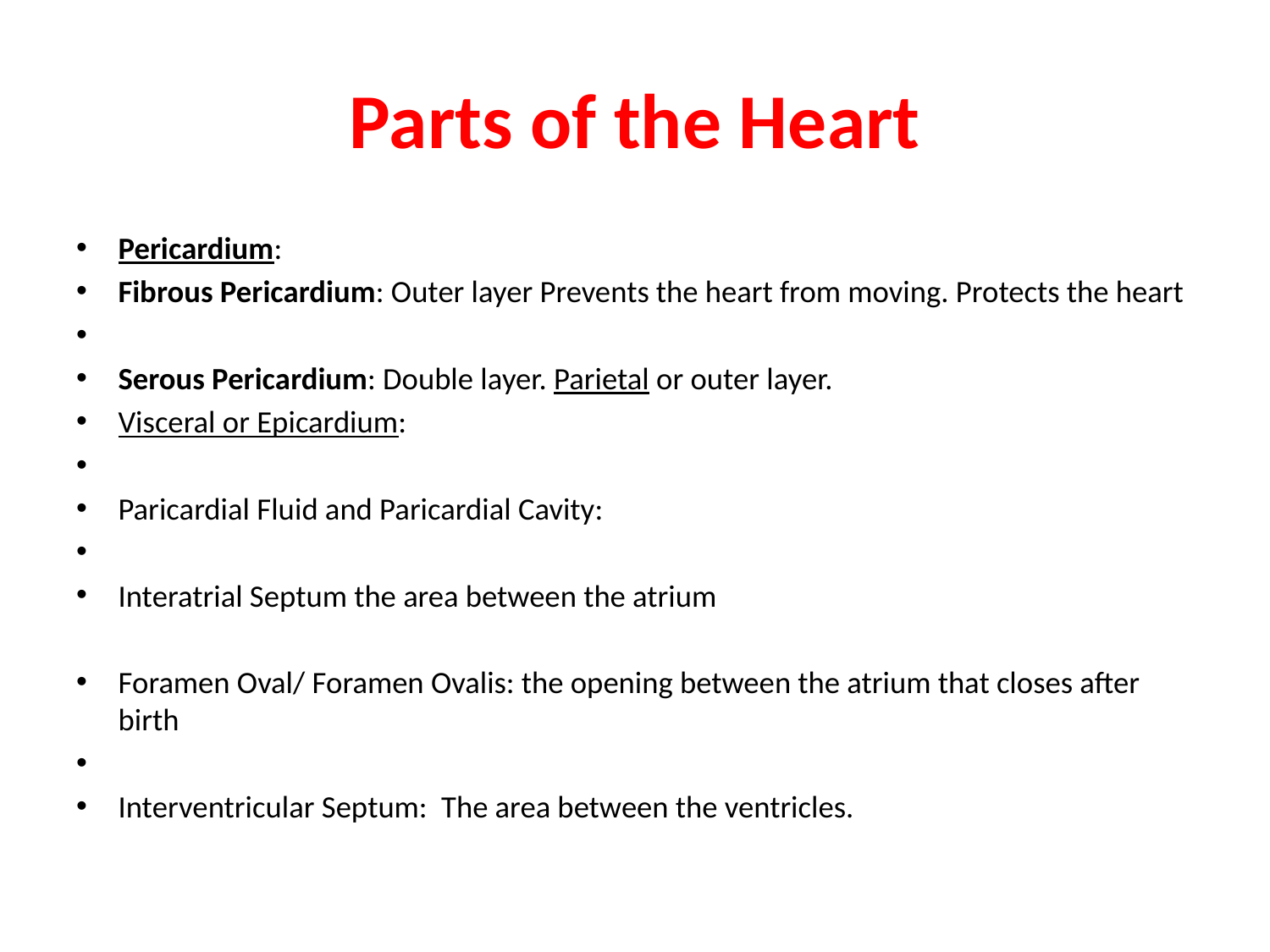

# Parts of the Heart
Pericardium:
Fibrous Pericardium: Outer layer Prevents the heart from moving. Protects the heart

Serous Pericardium: Double layer. Parietal or outer layer.
Visceral or Epicardium:

Paricardial Fluid and Paricardial Cavity:

Interatrial Septum the area between the atrium

Foramen Oval/ Foramen Ovalis: the opening between the atrium that closes after birth

Interventricular Septum:  The area between the ventricles.